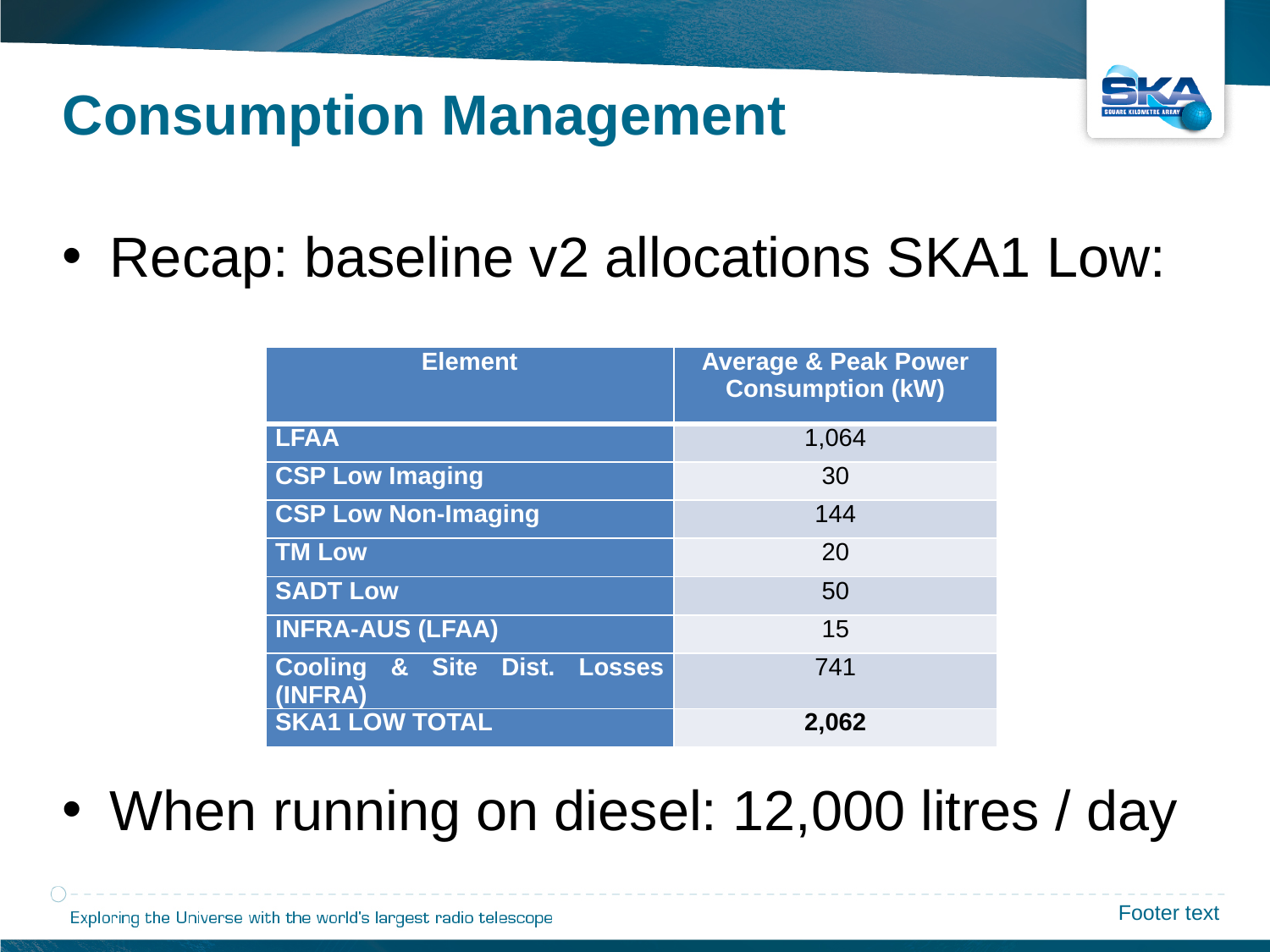

Consumption Management
Recap: baseline v2 allocations SKA1 Low:

When running on diesel: 12,000 litres / day
| Element | Average & Peak Power Consumption (kW) |
| --- | --- |
| LFAA | 1,064 |
| CSP Low Imaging | 30 |
| CSP Low Non-Imaging | 144 |
| TM Low | 20 |
| SADT Low | 50 |
| INFRA-AUS (LFAA) | 15 |
| Cooling & Site Dist. Losses (INFRA) | 741 |
| SKA1 LOW TOTAL | 2,062 |
Footer text